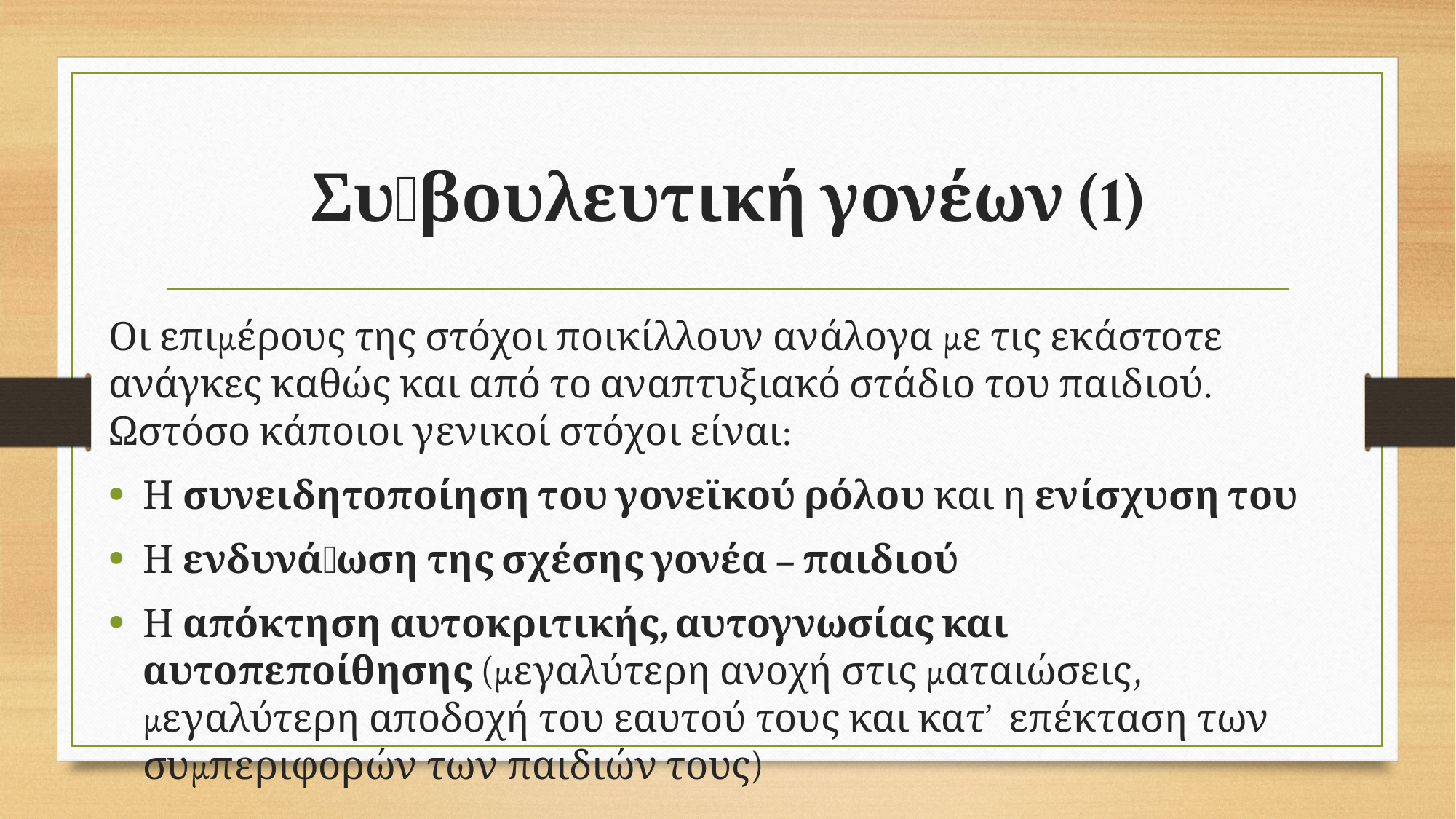

# Συμβουλευτική γονέων (1)
Οι επιμέρους της στόχοι ποικίλλουν ανάλογα με τις εκάστοτε ανάγκες καθώς και από το αναπτυξιακό στάδιο του παιδιού. Ωστόσο κάποιοι γενικοί στόχοι είναι:
Η συνειδητοποίηση του γονεϊκού ρόλου και η ενίσχυση του
Η ενδυνάμωση της σχέσης γονέα – παιδιού
Η απόκτηση αυτοκριτικής, αυτογνωσίας και αυτοπεποίθησης (μεγαλύτερη ανοχή στις ματαιώσεις, μεγαλύτερη αποδοχή του εαυτού τους και κατ’  επέκταση των συμπεριφορών των παιδιών τους)